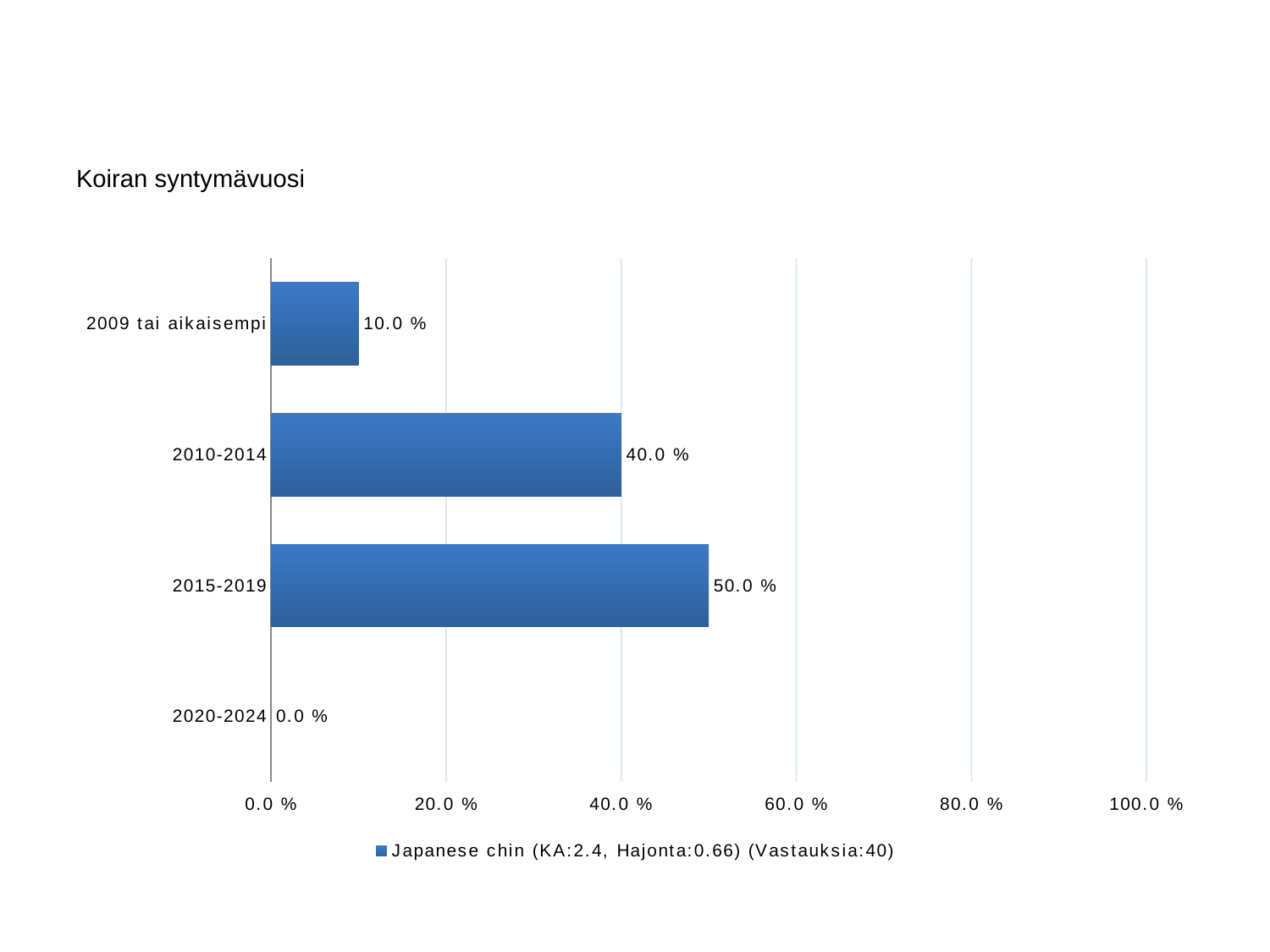

#
Koiran syntymävuosi

### Chart

| Category | Japanese chin (KA:2.4, Hajonta:0.66) (Vastauksia:40) |
|---|---|
| 2009 tai aikaisempi | 0.1 |
| 2010-2014 | 0.4 |
| 2015-2019 | 0.5 |
| 2020-2024 | 0.0 |